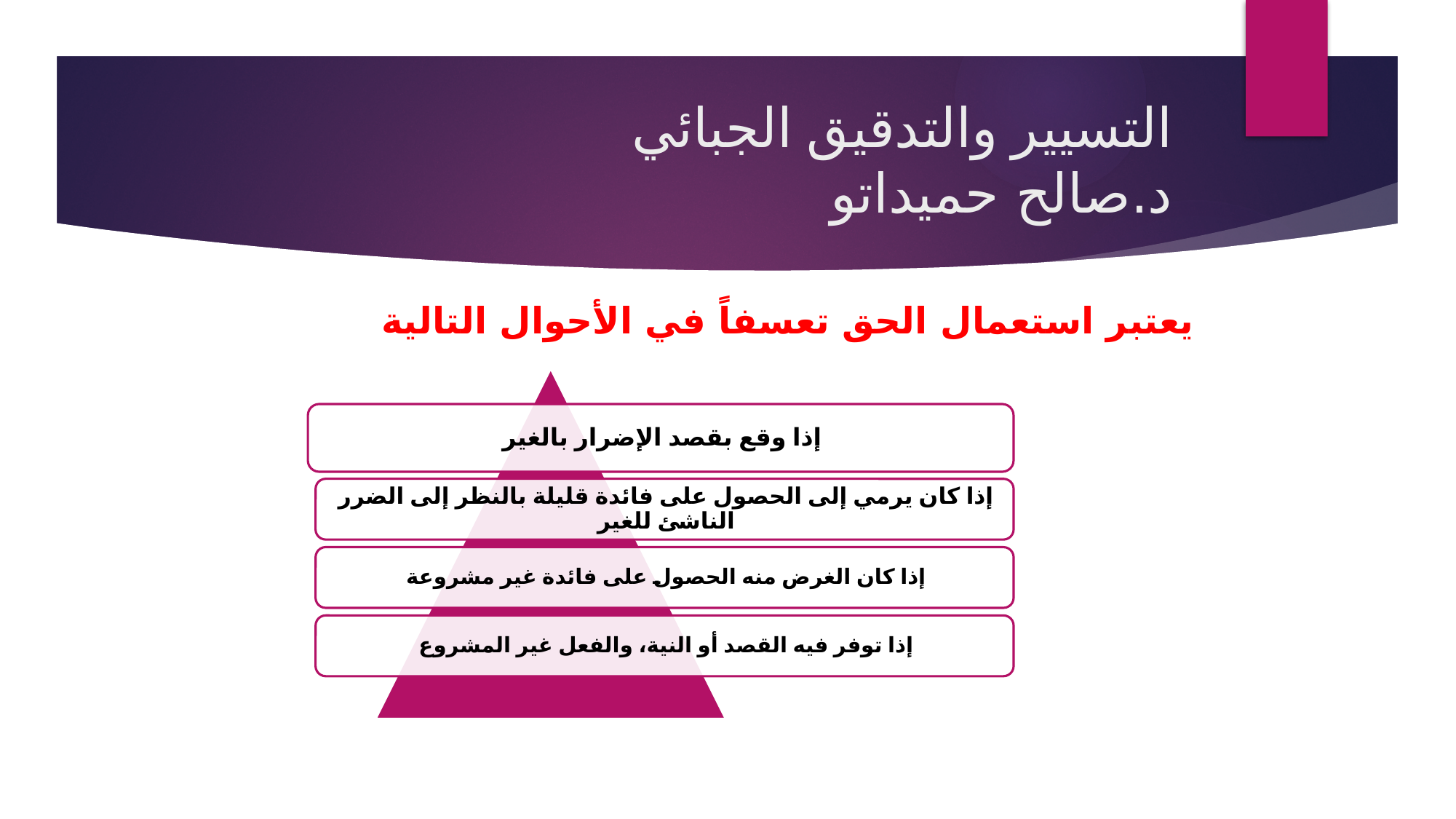

# التسيير والتدقيق الجبائي                               د.صالح حميداتو
يعتبر استعمال الحق تعسفاً في الأحوال التالية
إذا وقع بقصد الإضرار بالغير
إذا كان يرمي إلى الحصول على فائدة قليلة بالنظر إلى الضرر الناشئ للغير
إذا كان الغرض منه الحصول على فائدة غير مشروعة
إذا توفر فيه القصد أو النية، والفعل غير المشروع